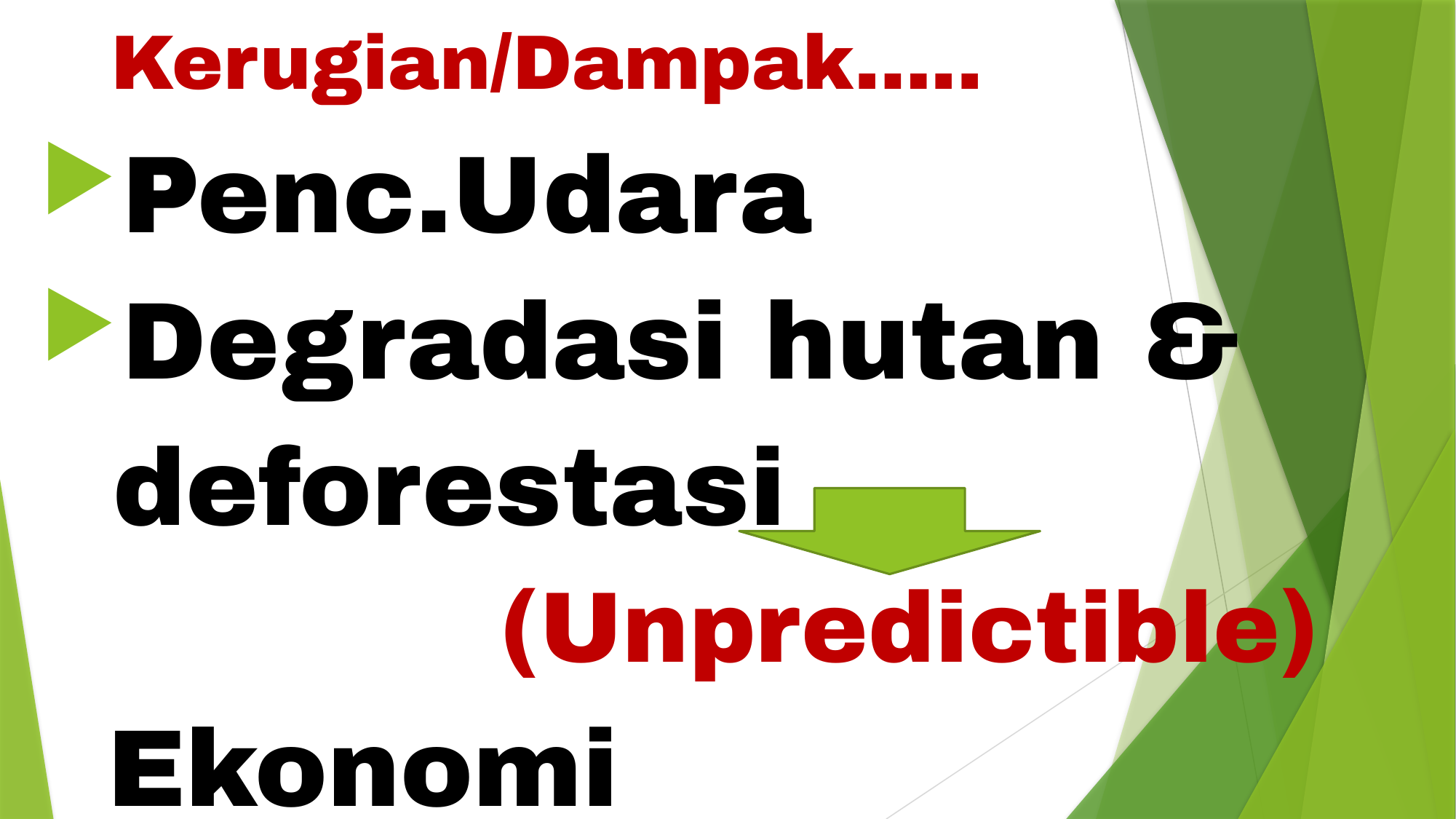

# Kerugian/Dampak…..
Penc.Udara
Degradasi hutan &
  deforestasi
                   (Unpredictible)
  Ekonomi